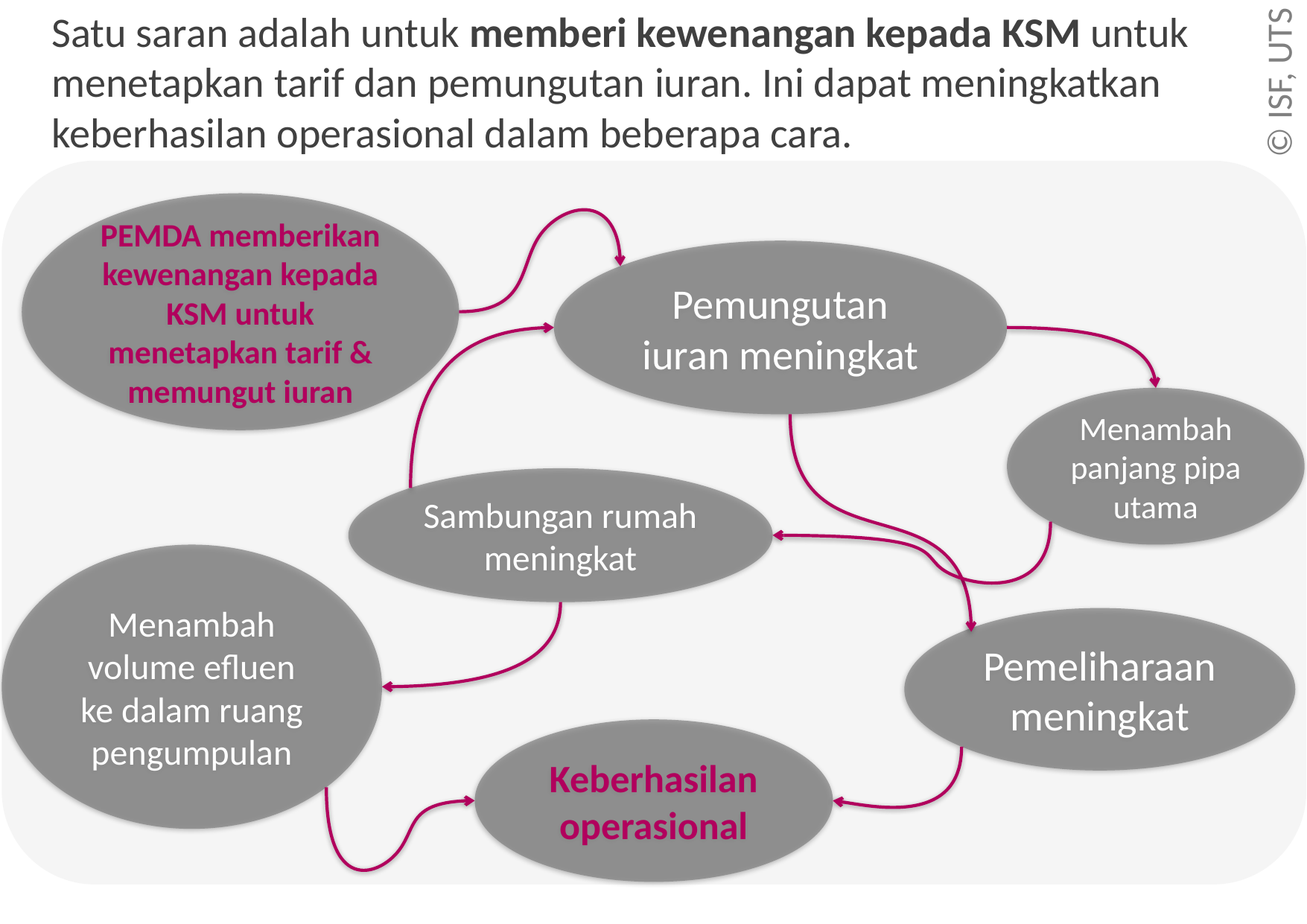

# Satu saran adalah untuk memberi kewenangan kepada KSM untuk menetapkan tarif dan pemungutan iuran. Ini dapat meningkatkan keberhasilan operasional dalam beberapa cara.

PEMDA memberikan kewenangan kepada KSM untuk menetapkan tarif & memungut iuran
Pemungutan iuran meningkat
Menambah panjang pipa utama
Sambungan rumah meningkat
Menambah volume efluen ke dalam ruang pengumpulan
Pemeliharaan meningkat
Keberhasilan operasional